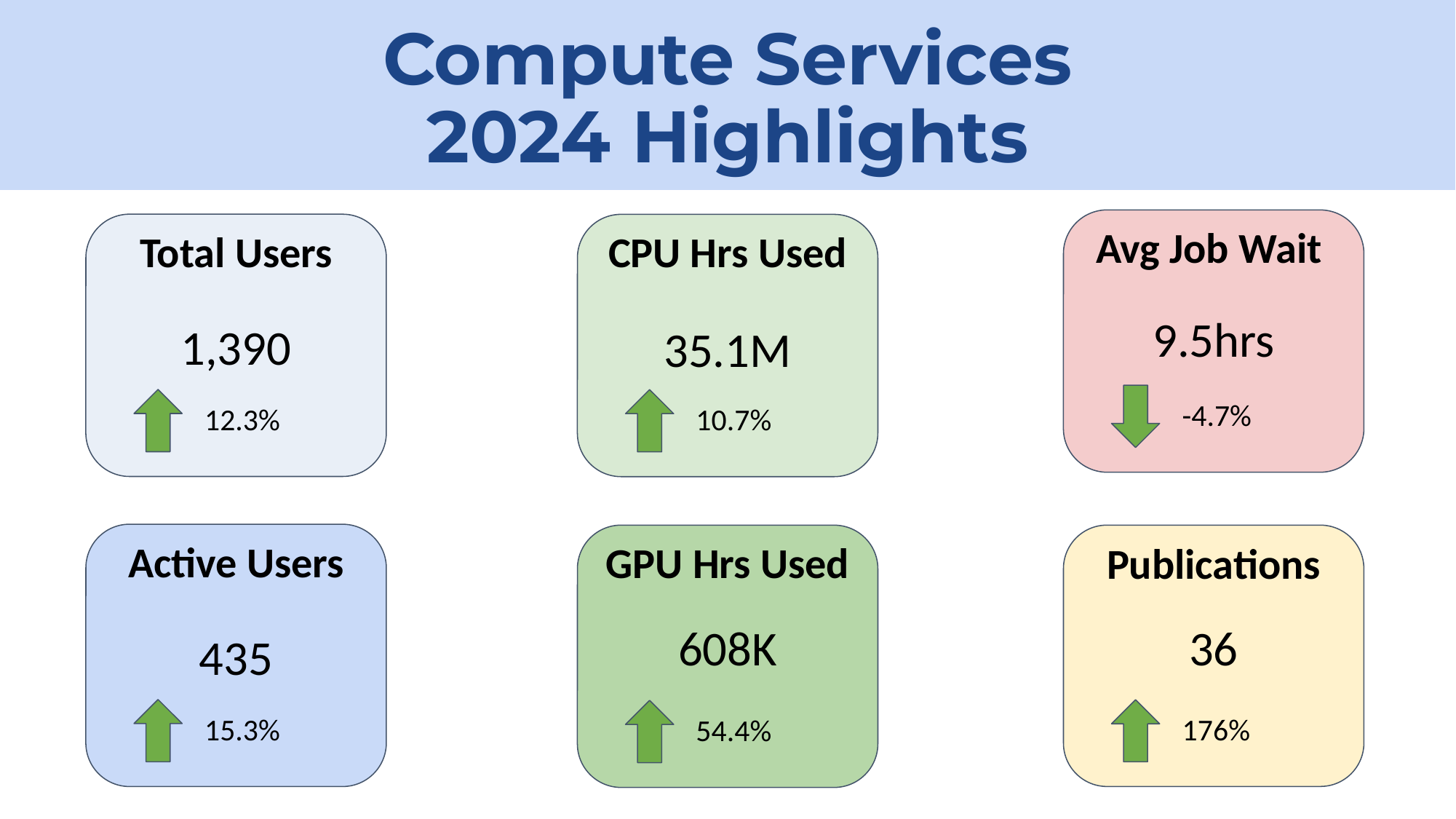

Compute Services
2024 Highlights
# `Ike Wai Scholars

Avg Job Wait

Total Users

CPU Hrs Used
9.5hrs

1,390

35.1M

-4.7%

12.3%

10.7%

Active Users

Publications
GPU Hrs Used
36

608K

435

15.3%

176%

54.4%